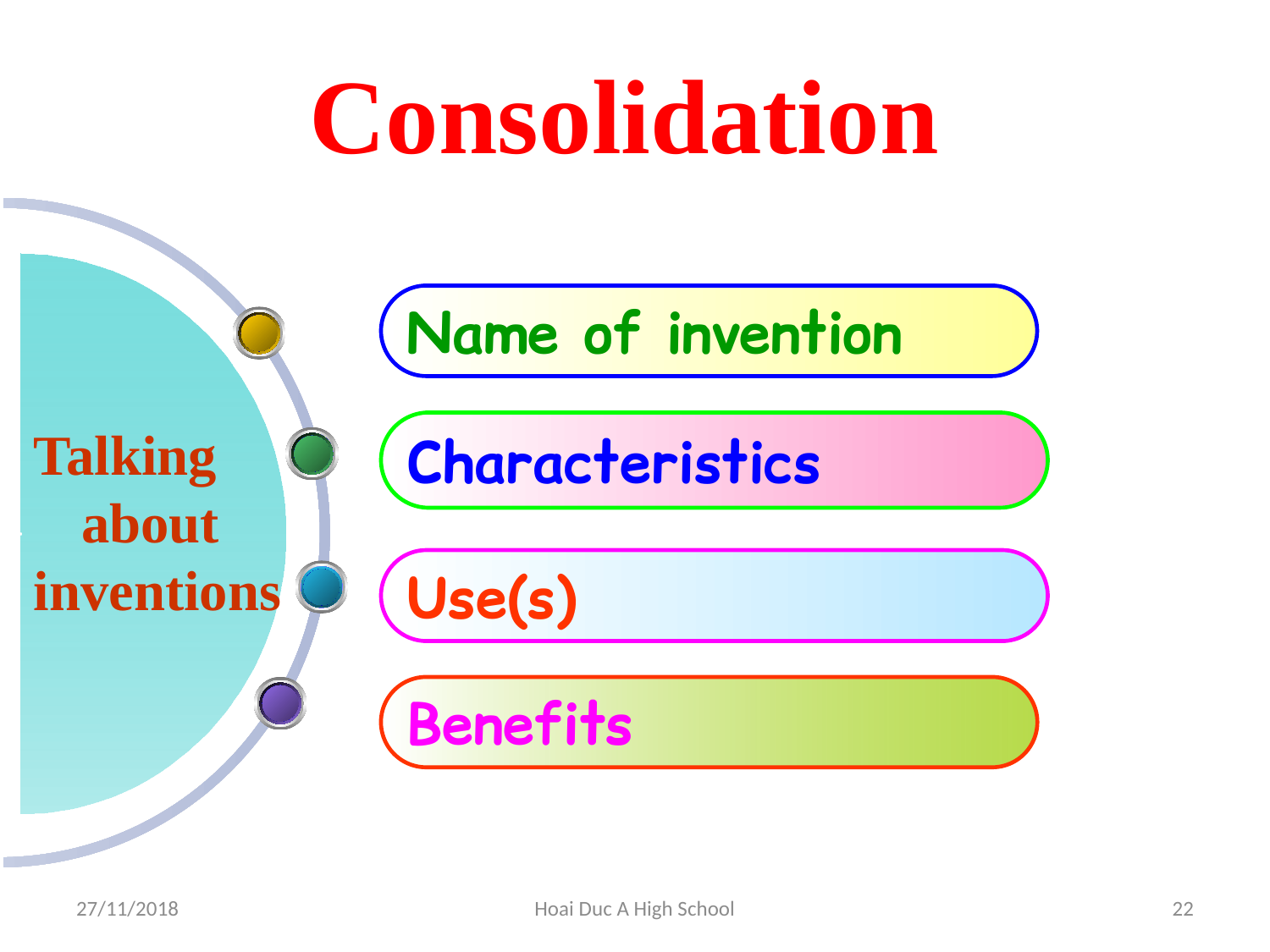

# Consolidation

Name of invention

Talking about
inventions
Characteristics

Use(s)

Benefits
27/11/2018
Hoai Duc A High School
22